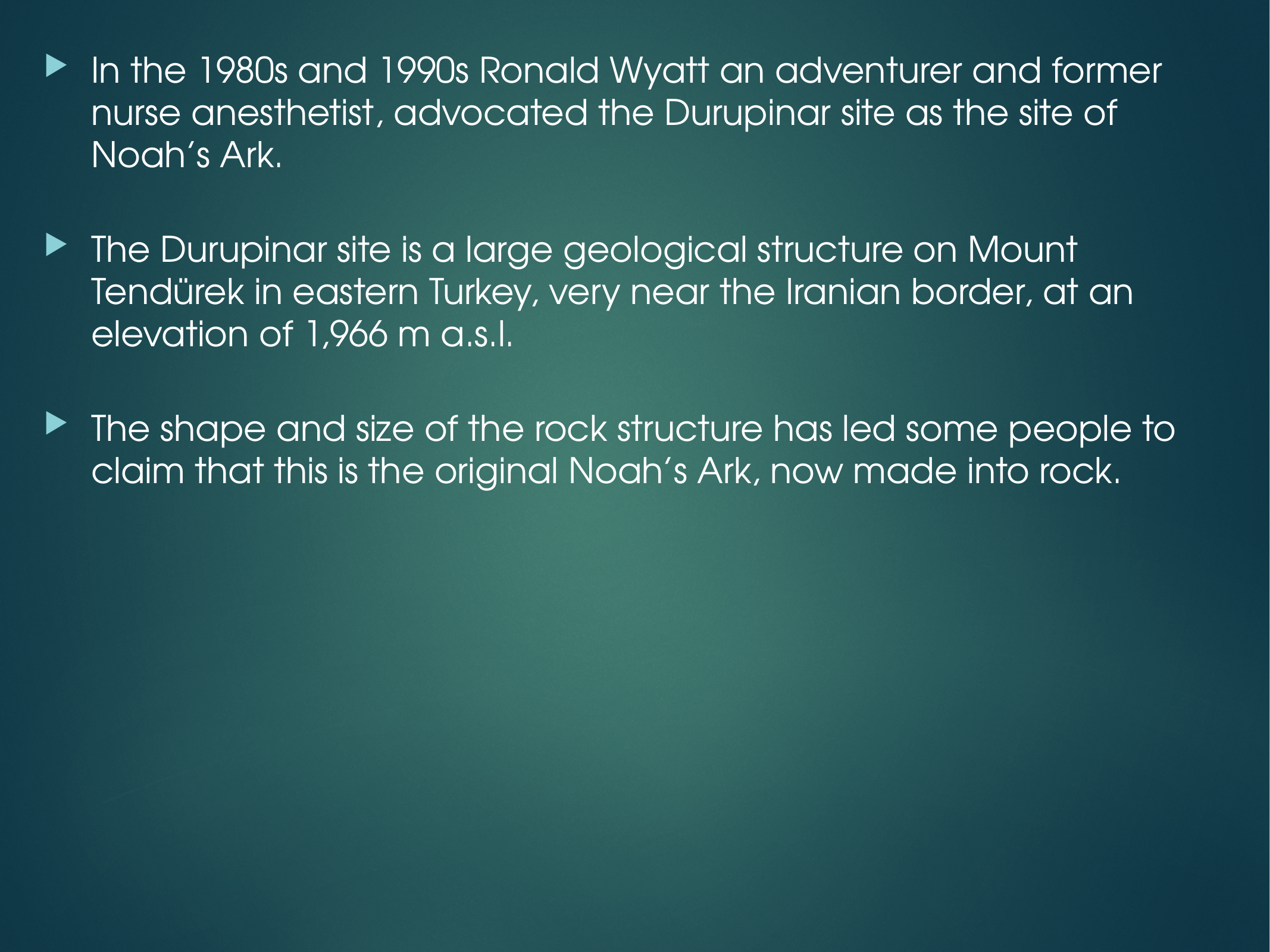

In the 1980s and 1990s Ronald Wyatt an adventurer and former nurse anesthetist, advocated the Durupinar site as the site of Noah’s Ark.
The Durupinar site is a large geological structure on Mount Tendürek in eastern Turkey, very near the Iranian border, at an elevation of 1,966 m a.s.l.
The shape and size of the rock structure has led some people to claim that this is the original Noah’s Ark, now made into rock.